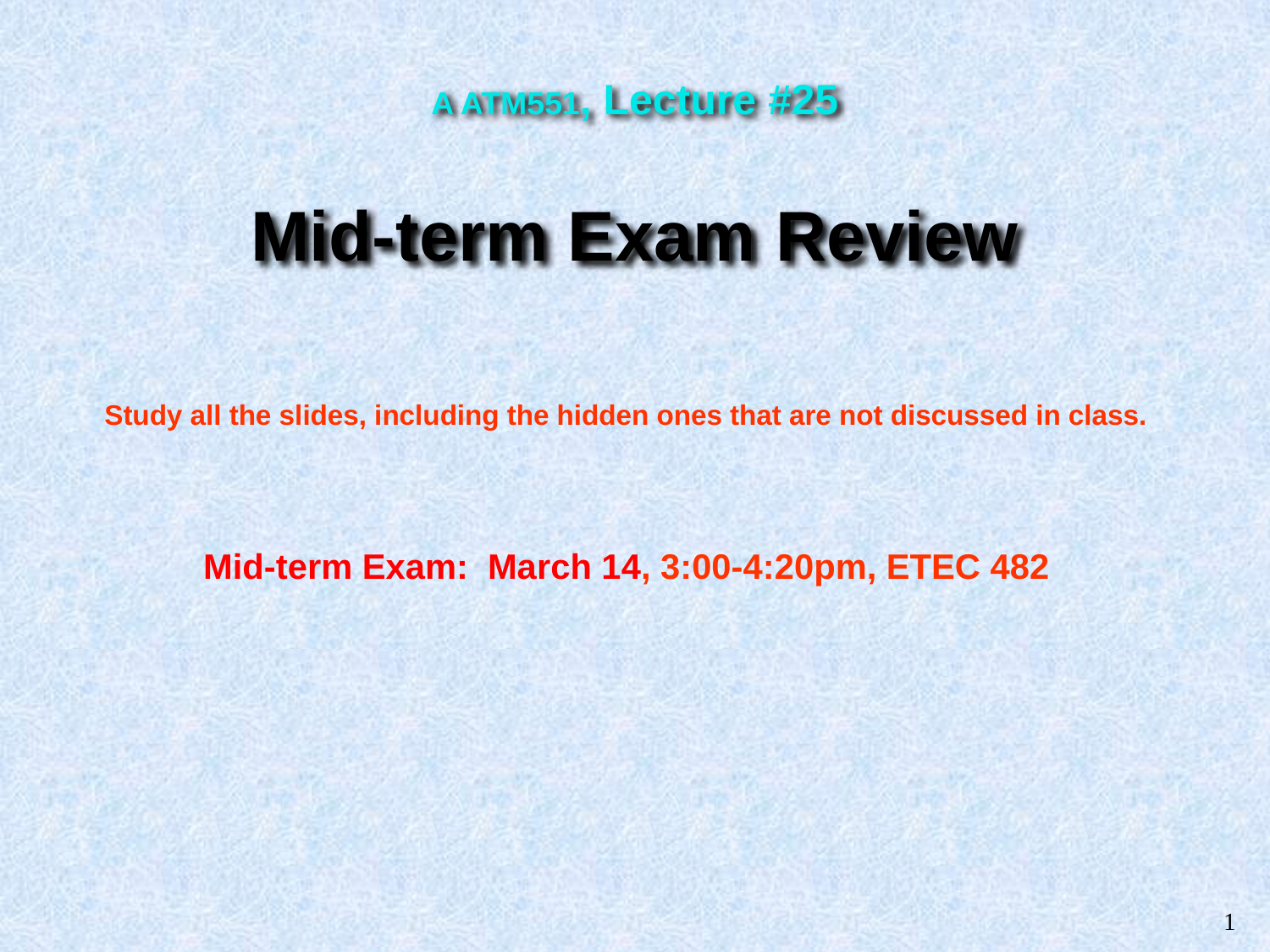

A ATM551, Lecture #25
Mid-term Exam Review

Study all the slides, including the hidden ones that are not discussed in class.

Mid-term Exam:  March 14, 3:00-4:20pm, ETEC 482

1